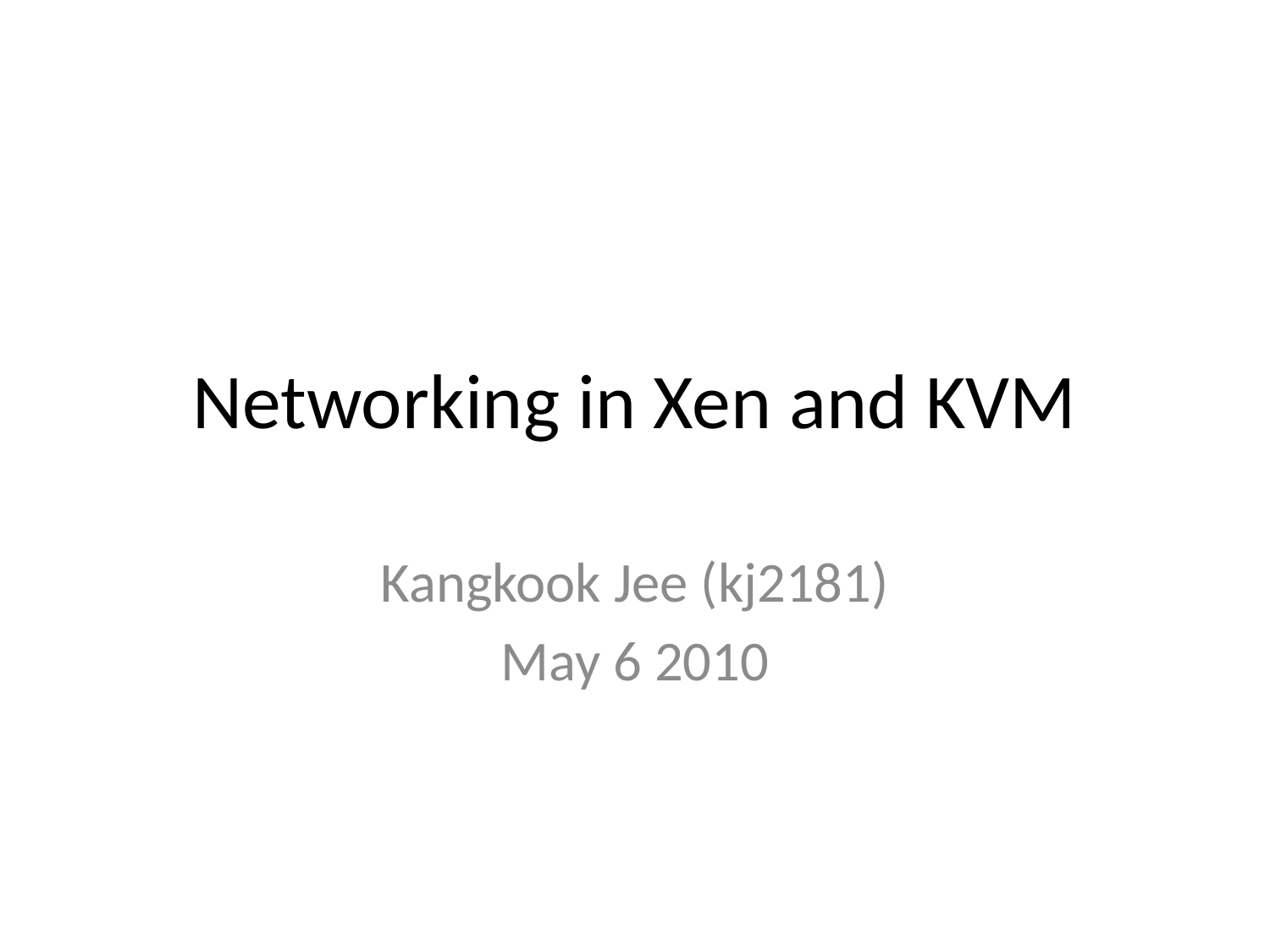

# Networking in Xen and KVM
Kangkook Jee (kj2181)
May 6 2010